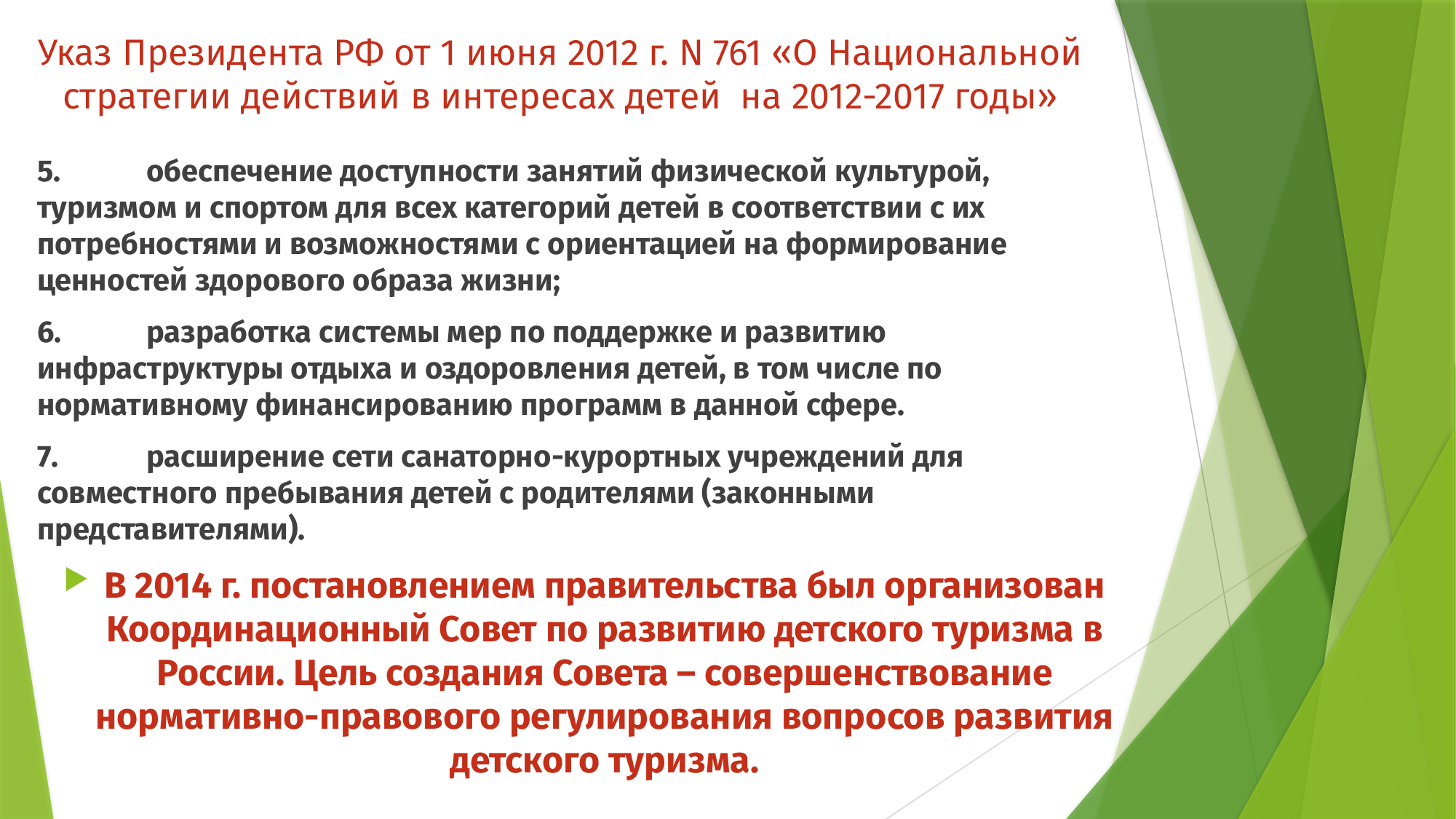

# Указ Президента РФ от 1 июня 2012 г. N 761 «О Национальной стратегии действий в интересах детей  на 2012-2017 годы»
5.	обеспечение доступности занятий физической культурой, туризмом и спортом для всех категорий детей в соответствии с их потребностями и возможностями с ориентацией на формирование ценностей здорового образа жизни;
6.	разработка системы мер по поддержке и развитию инфраструктуры отдыха и оздоровления детей, в том числе по нормативному финансированию программ в данной сфере.
7.	расширение сети санаторно-курортных учреждений для совместного пребывания детей с родителями (законными представителями).
В 2014 г. постановлением правительства был организован Координационный Совет по развитию детского туризма в России. Цель создания Совета – совершенствование нормативно-правового регулирования вопросов развития детского туризма.